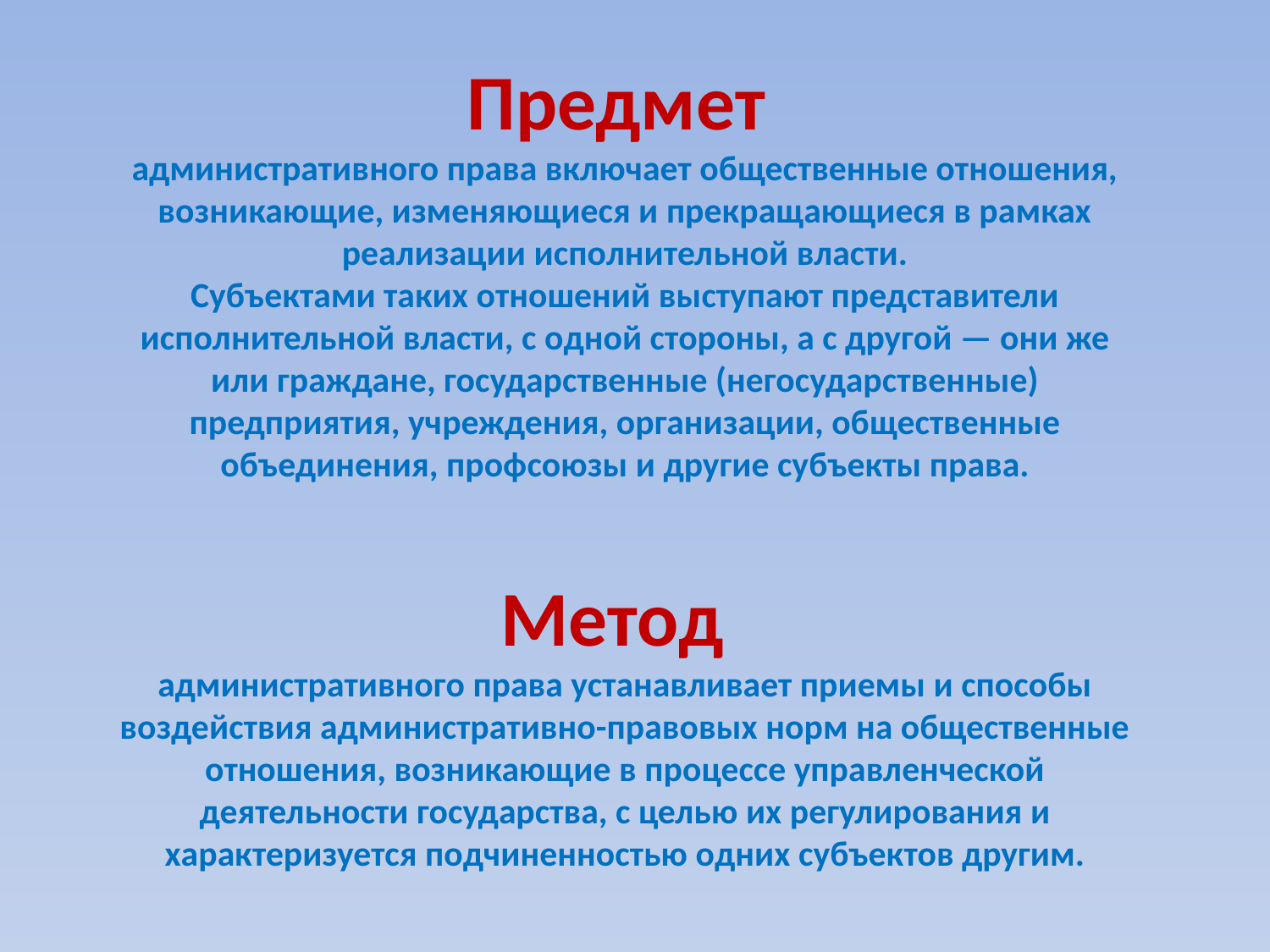

Предмет
административного права включает общественные отношения, возникающие, изменяющиеся и прекращающиеся в рамках реализации исполнительной власти.
Субъектами таких отношений выступают представители исполнительной власти, с одной стороны, а с другой — они же или граждане, государственные (негосударственные) предприятия, учреждения, организации, общественные объединения, профсоюзы и другие субъекты права.

Метод
административного права устанавливает приемы и способы воздействия административно-правовых норм на общественные отношения, возникающие в процессе управленческой деятельности государства, с целью их регулирования и характеризуется подчиненностью одних субъектов другим.